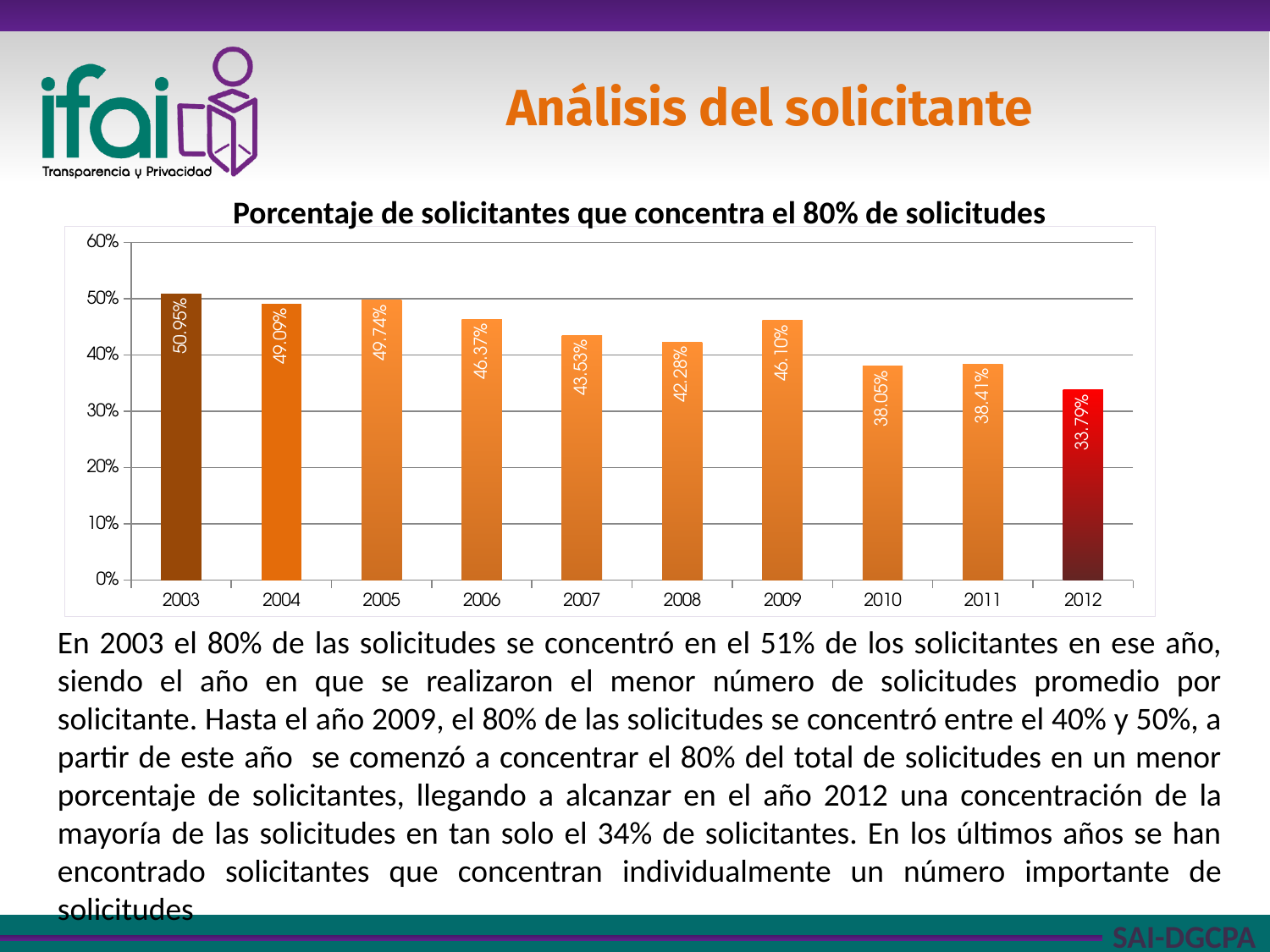

# Análisis del solicitante
Porcentaje de solicitantes que concentra el 80% de solicitudes

### Chart

| Category | % Concentrador |
|---|---|
| 2003 | 0.5095309488113087 |
| 2004 | 0.4909303686366296 |
| 2005 | 0.49738573115196494 |
| 2006 | 0.46365734803795844 |
| 2007 | 0.4352928884864526 |
| 2008 | 0.42283270274716234 |
| 2009 | 0.4610231591611298 |
| 2010 | 0.38046620333353837 |
| 2011 | 0.384133744398182 |
| 2012 | 0.3379305118781495 |
En 2003 el 80% de las solicitudes se concentró en el 51% de los solicitantes en ese año, siendo el año en que se realizaron el menor número de solicitudes promedio por solicitante. Hasta el año 2009, el 80% de las solicitudes se concentró entre el 40% y 50%, a partir de este año  se comenzó a concentrar el 80% del total de solicitudes en un menor porcentaje de solicitantes, llegando a alcanzar en el año 2012 una concentración de la mayoría de las solicitudes en tan solo el 34% de solicitantes. En los últimos años se han encontrado solicitantes que concentran individualmente un número importante de solicitudes